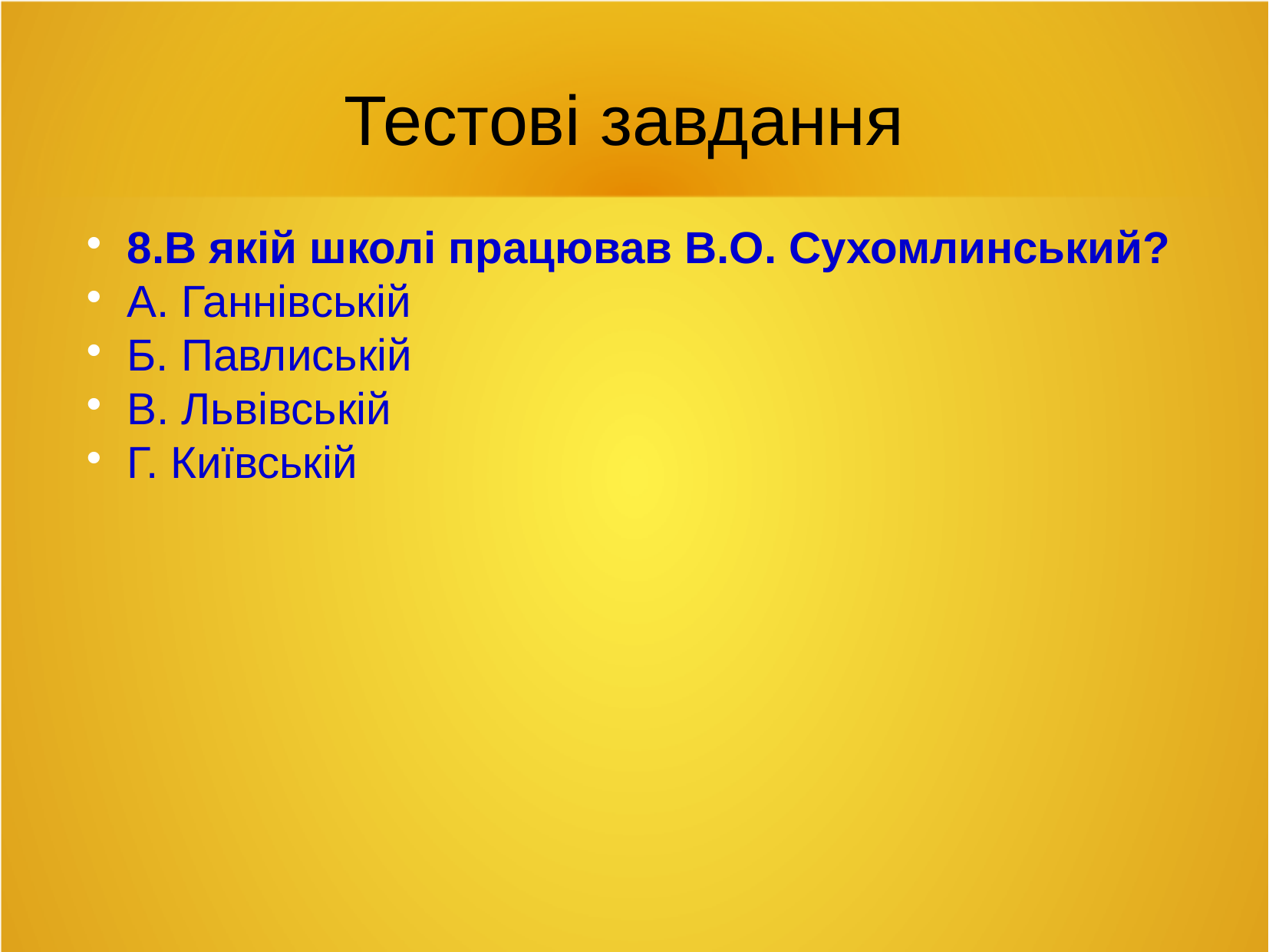

Тестові завдання
8.В якій школі працював В.О. Сухомлинський?
А. Ганнівській
Б. Павлиській
В. Львівській
Г. Київській